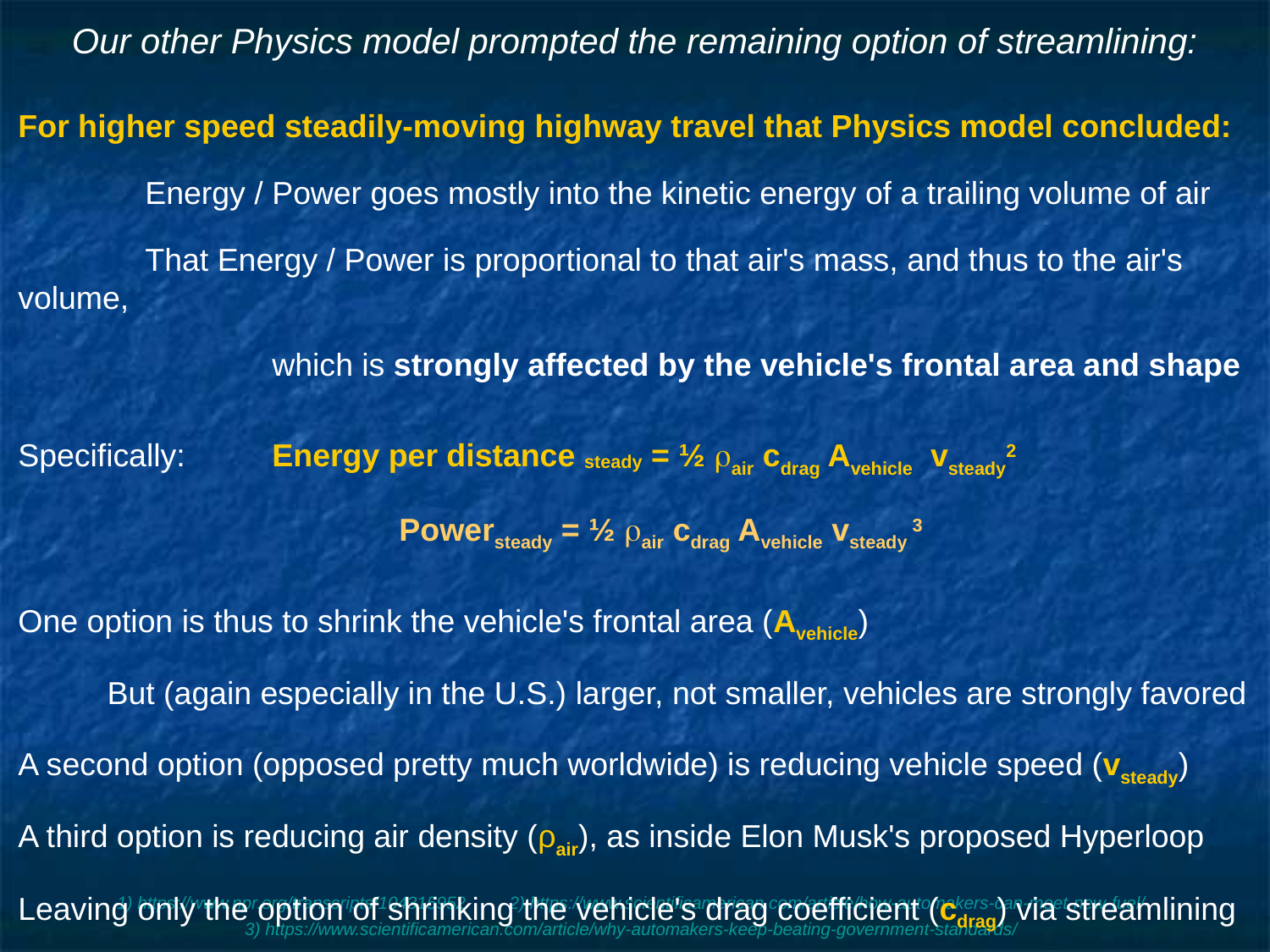

# Our other Physics model prompted the remaining option of streamlining:
For higher speed steadily-moving highway travel that Physics model concluded:

	Energy / Power goes mostly into the kinetic energy of a trailing volume of air

	That Energy / Power is proportional to that air's mass, and thus to the air's volume,

		which is strongly affected by the vehicle's frontal area and shape

Specifically:	Energy per distance steady = ½ ρair cdrag Avehicle  vsteady2

			Powersteady = ½ ρair cdrag Avehicle vsteady 3

One option is thus to shrink the vehicle's frontal area (Avehicle)

But (again especially in the U.S.) larger, not smaller, vehicles are strongly favored

A second option (opposed pretty much worldwide) is reducing vehicle speed (vsteady)

A third option is reducing air density (ρair), as inside Elon Musk's proposed Hyperloop

Leaving only the option of shrinking the vehicle's drag coefficient (cdrag) via streamlining
1) https://www.npr.org/transcripts/104315952         2) https://www.scientificamerican.com/article/how-automakers-can-meet-new-fuel/
3) https://www.scientificamerican.com/article/why-automakers-keep-beating-government-standards/